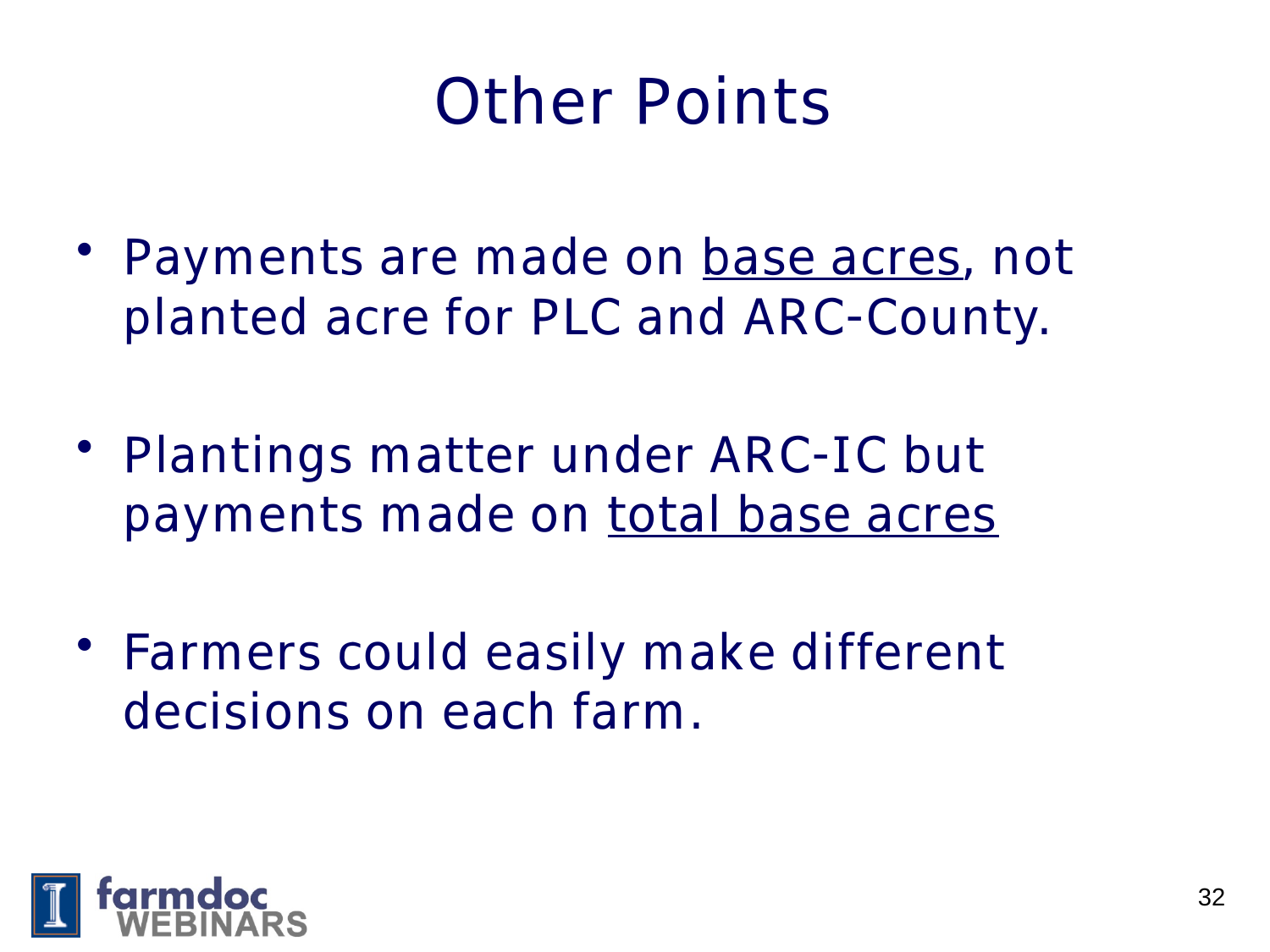

# Other Points
Payments are made on base acres, not planted acre for PLC and ARC-County.

Plantings matter under ARC-IC but payments made on total base acres

Farmers could easily make different decisions on each farm.
32